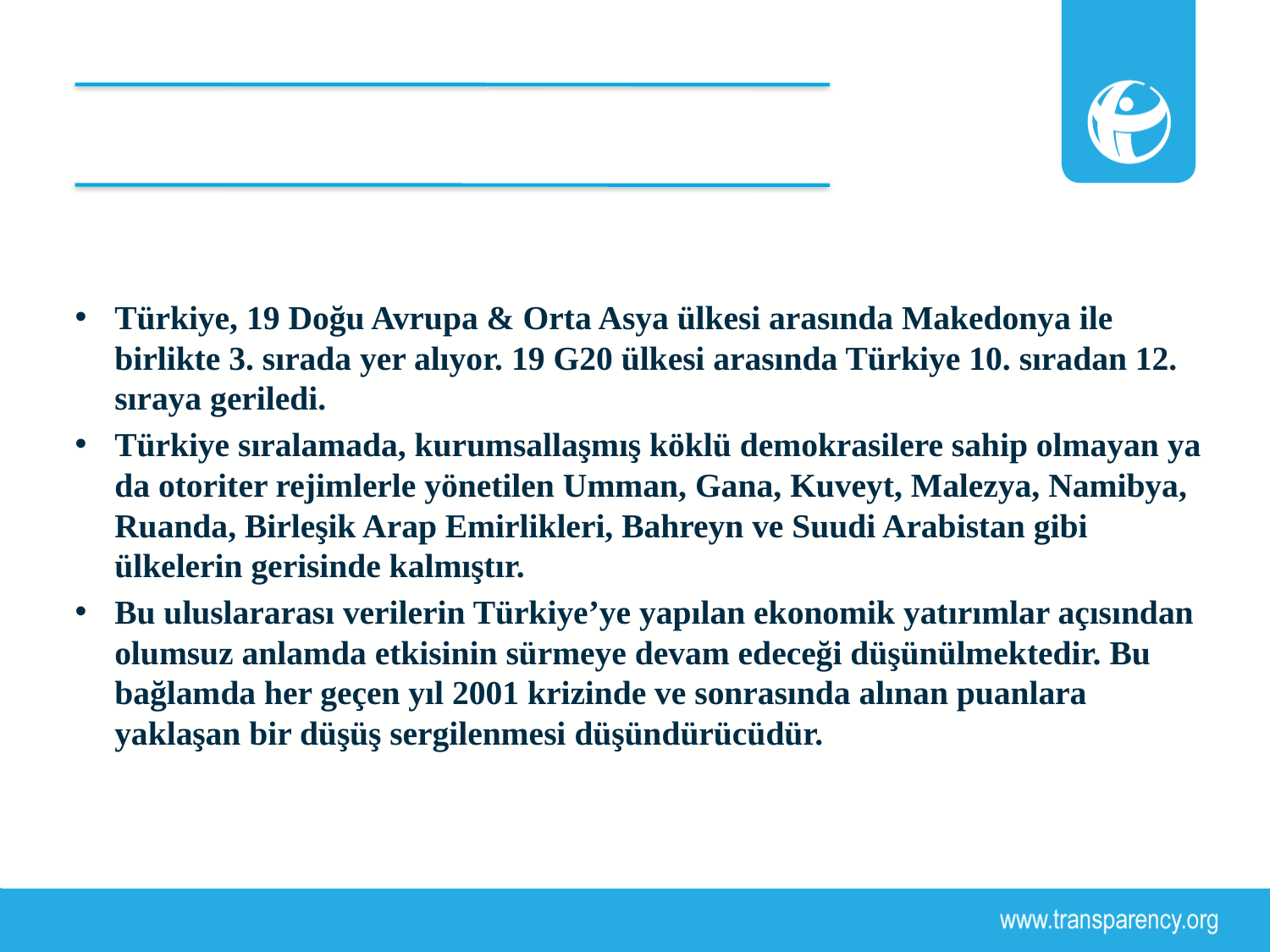

#

Türkiye, 19 Doğu Avrupa & Orta Asya ülkesi arasında Makedonya ile birlikte 3. sırada yer alıyor. 19 G20 ülkesi arasında Türkiye 10. sıradan 12. sıraya geriledi.
Türkiye sıralamada, kurumsallaşmış köklü demokrasilere sahip olmayan ya da otoriter rejimlerle yönetilen Umman, Gana, Kuveyt, Malezya, Namibya, Ruanda, Birleşik Arap Emirlikleri, Bahreyn ve Suudi Arabistan gibi ülkelerin gerisinde kalmıştır.
Bu uluslararası verilerin Türkiye’ye yapılan ekonomik yatırımlar açısından olumsuz anlamda etkisinin sürmeye devam edeceği düşünülmektedir. Bu bağlamda her geçen yıl 2001 krizinde ve sonrasında alınan puanlara yaklaşan bir düşüş sergilenmesi düşündürücüdür.